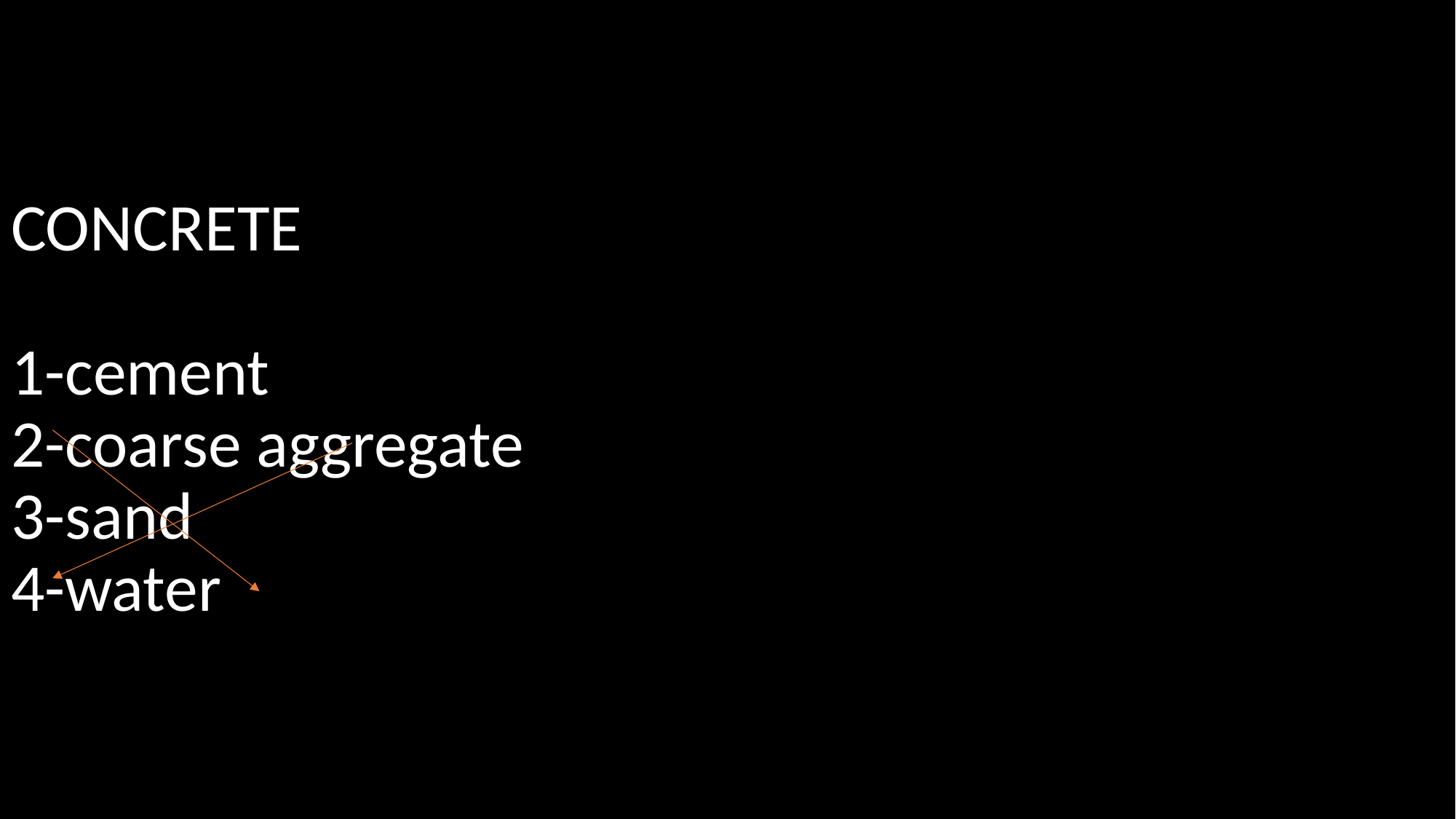

# CONCRETE 1-cement 2-coarse aggregate 3-sand 4-water